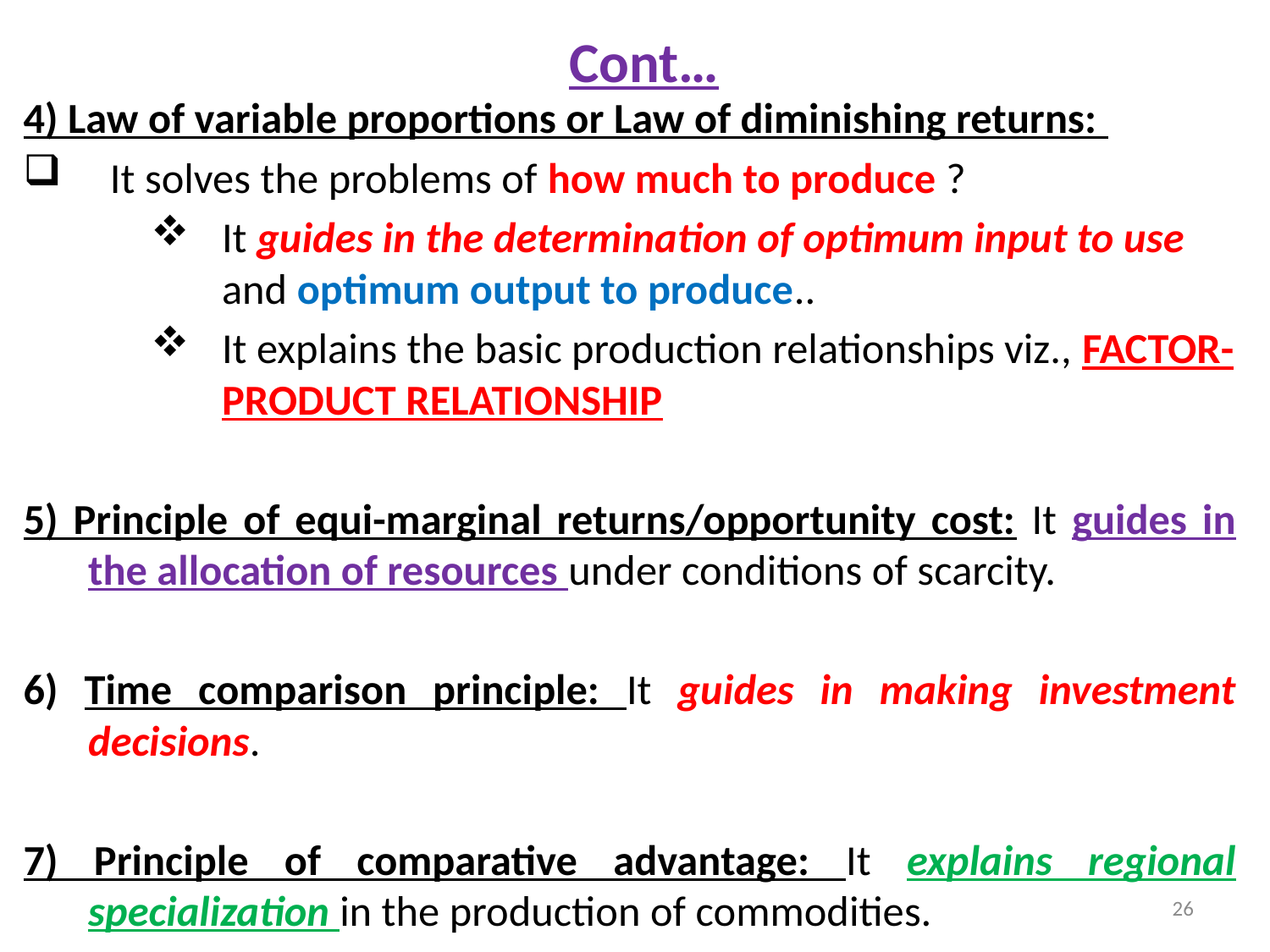

# Cont…
4) Law of variable proportions or Law of diminishing returns:
    It solves the problems of how much to produce ?
It guides in the determination of optimum input to use and optimum output to produce..
It explains the basic production relationships viz., FACTOR-PRODUCT RELATIONSHIP

5) Principle of equi-marginal returns/opportunity cost: It guides in the allocation of resources under conditions of scarcity.

6) Time comparison principle: It guides in making investment decisions.

7) Principle of comparative advantage: It explains regional specialization in the production of commodities.

26